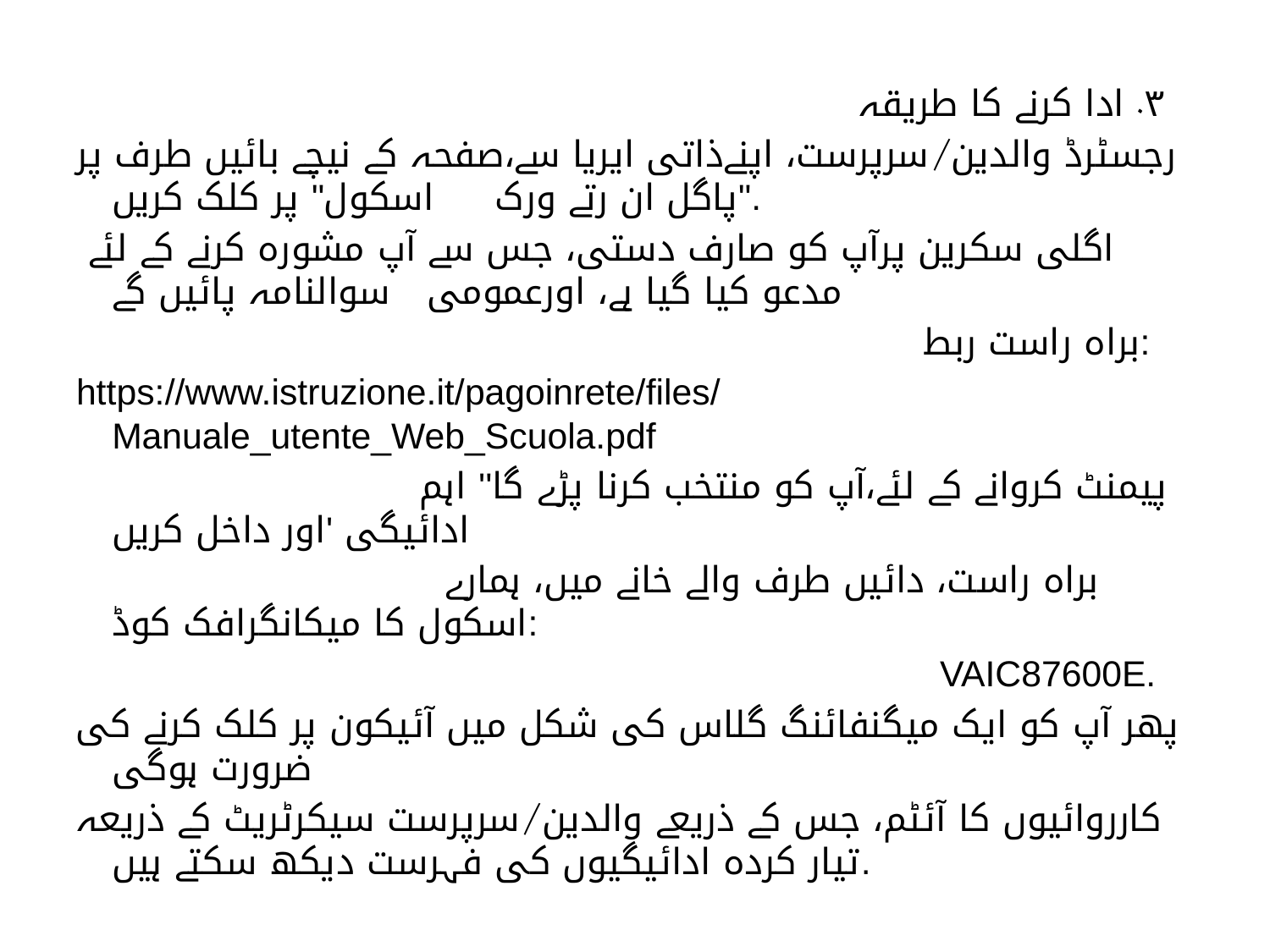

٣. ادا کرنے کا طریقہ
رجسٹرڈ والدین/ سرپرست، اپنےذاتی ایریا سے،صفحہ کے نیچے بائیں طرف پر "پاگل ان رتے ورک     اسکول" پر کلک کریں.
 اگلی سکرین پرآپ کو صارف دستی، جس سے آپ مشورہ کرنے کے لئے مدعو کیا گیا ہے، اورعمومی   سوالنامہ پائیں گے
                                                                     براہ راست ربط:
https://www.istruzione.it/pagoinrete/files/Manuale_utente_Web_Scuola.pdf
                            پیمنٹ کروانے کے لئے،آپ کو منتخب کرنا پڑے گا'' اہم ادائیگی 'اور داخل کریں
                              براہ راست، دائیں طرف والے خانے میں، ہمارے اسکول کا میکانگرافک کوڈ:
                                                                                     VAIC87600E.
پھر آپ کو ایک میگنفائنگ گلاس کی شکل میں آئیکون پر کلک کرنے کی ضرورت ہوگی
کارروائیوں کا آئٹم، جس کے ذریعے والدین/ سرپرست سیکرٹریٹ کے ذریعہ تیار کردہ ادائیگیوں کی فہرست دیکھ سکتے ہیں.